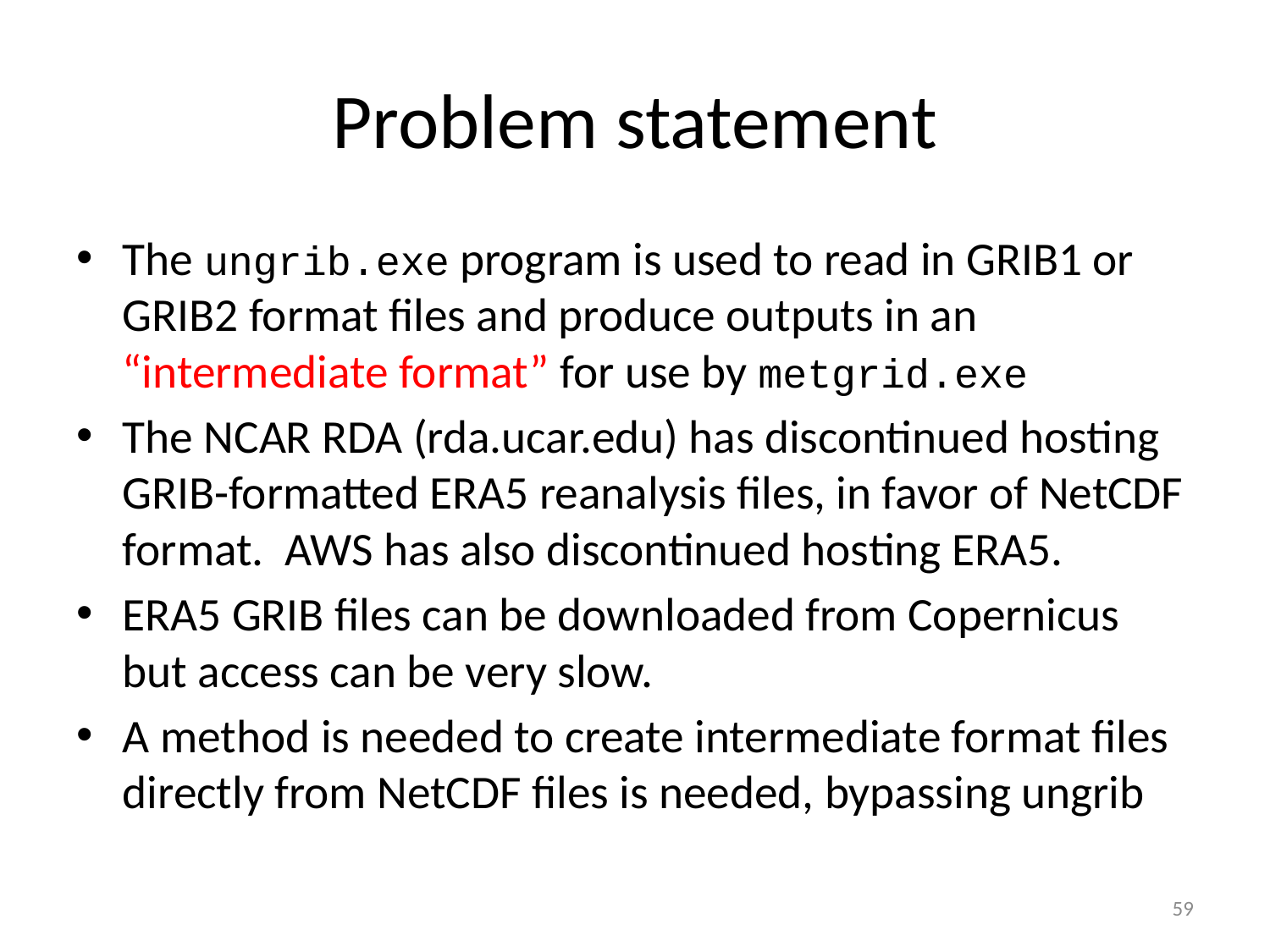

# Problem statement
The ungrib.exe program is used to read in GRIB1 or GRIB2 format files and produce outputs in an “intermediate format” for use by metgrid.exe
The NCAR RDA (rda.ucar.edu) has discontinued hosting GRIB-formatted ERA5 reanalysis files, in favor of NetCDF format.  AWS has also discontinued hosting ERA5.
ERA5 GRIB files can be downloaded from Copernicus but access can be very slow.
A method is needed to create intermediate format files directly from NetCDF files is needed, bypassing ungrib
59